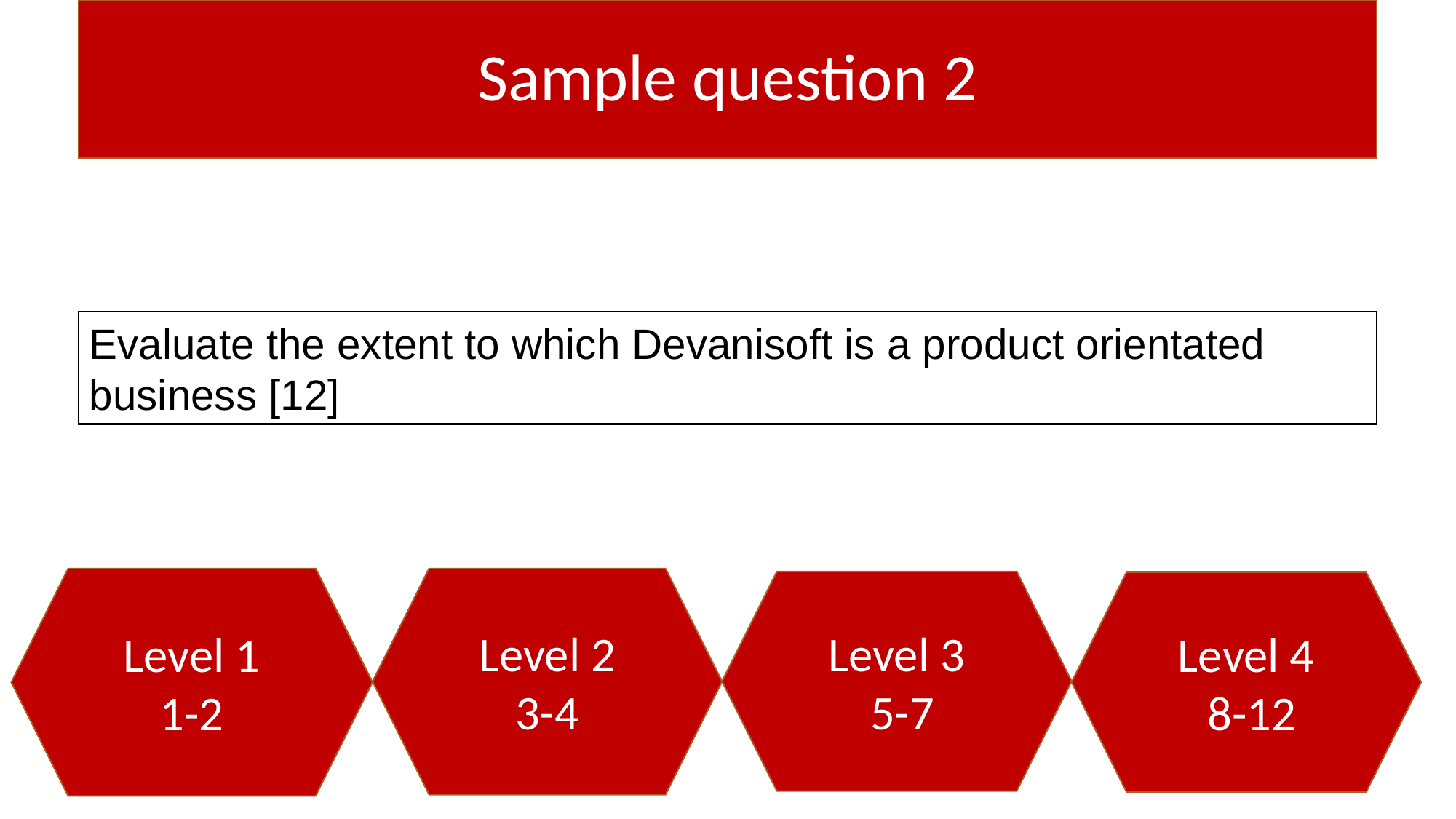

# Sample question 2
Evaluate the extent to which Devanisoft is a product orientated business [12]
Level 1
1-2
Level 2
3-4
Level 3
 5-7
Level 4
 8-12